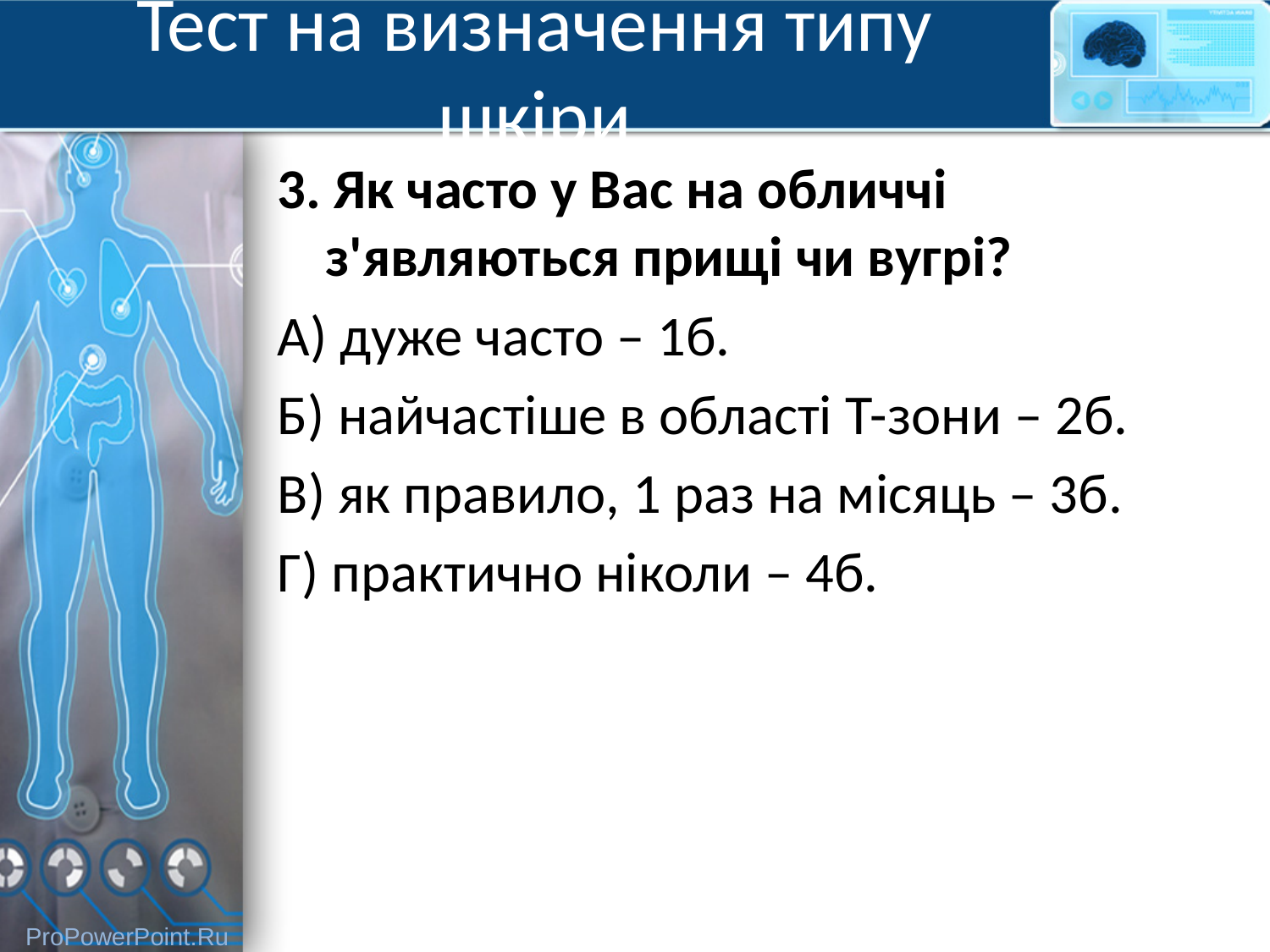

# Тест на визначення типу шкіри
3. Як часто у Вас на обличчі з'являються прищі чи вугрі?
А) дуже часто – 1б.
Б) найчастіше в області Т-зони – 2б.
В) як правило, 1 раз на місяць – 3б.
Г) практично ніколи – 4б.